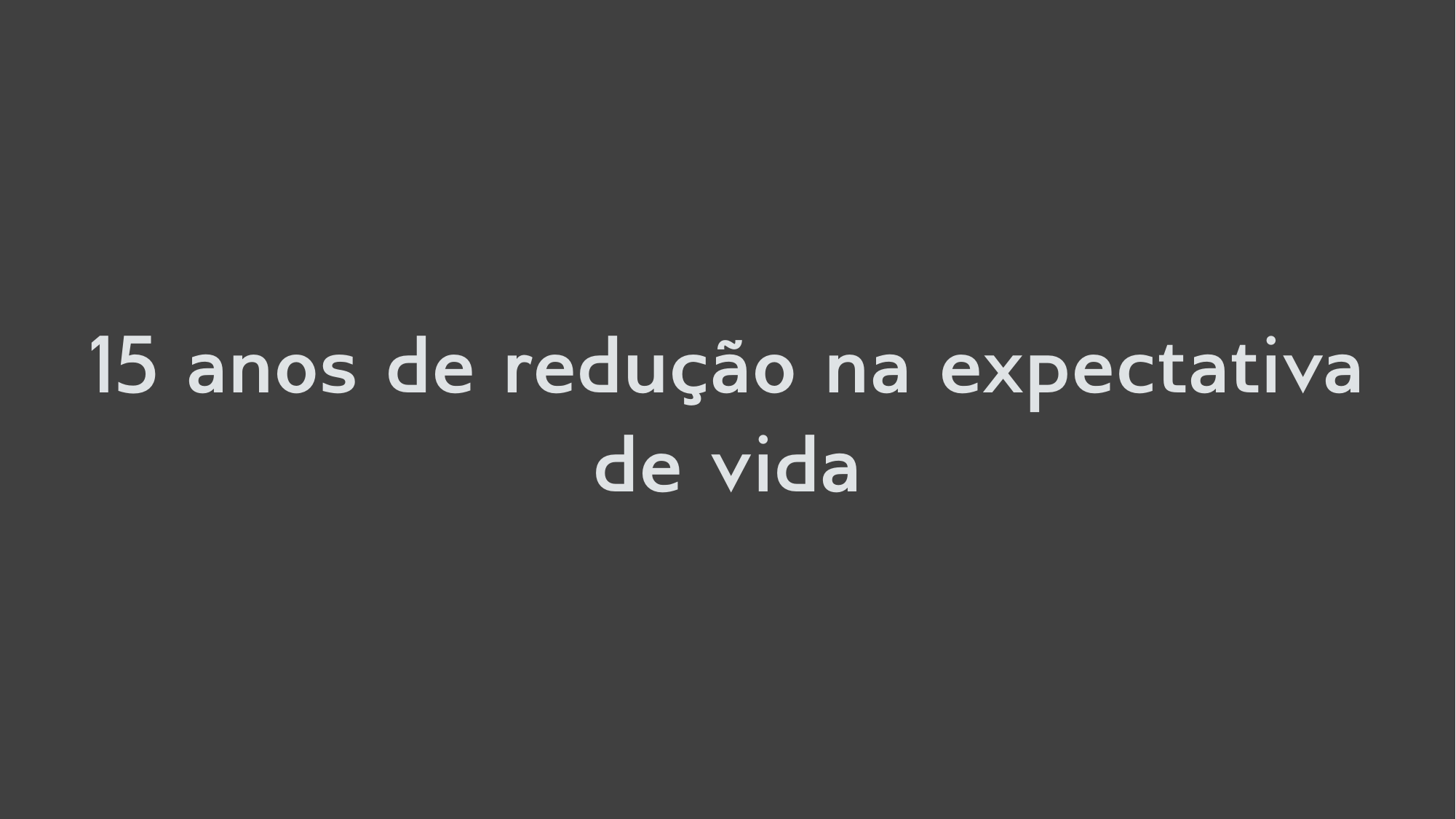

# 15 anos de redução na expectativa de vida